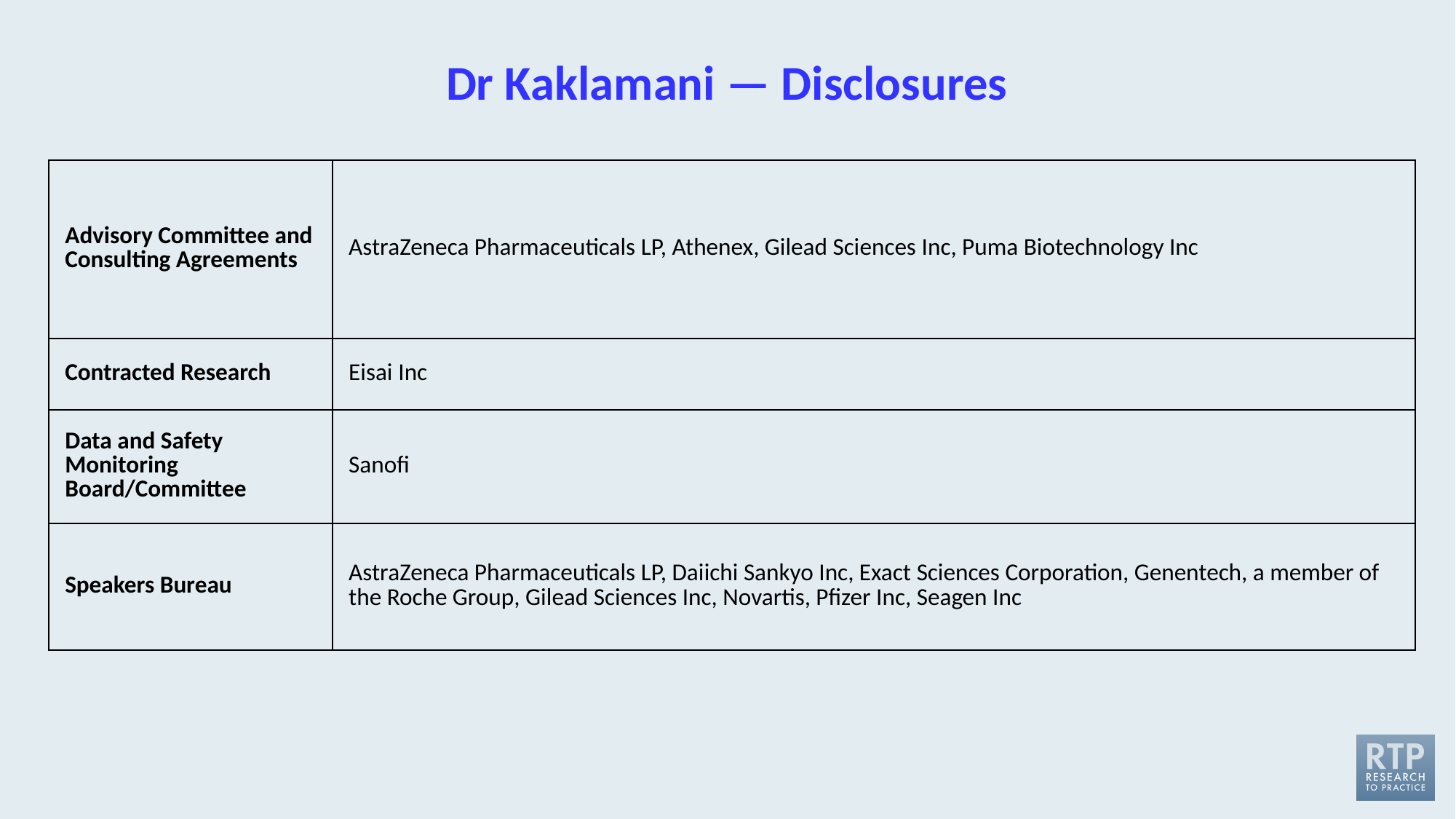

# Dr Kaklamani — Disclosures
| Advisory Committee and Consulting Agreements | AstraZeneca Pharmaceuticals LP, Athenex, Gilead Sciences Inc, Puma Biotechnology Inc |
| --- | --- |
| Contracted Research | Eisai Inc |
| Data and Safety Monitoring Board/Committee | Sanofi |
| Speakers Bureau | AstraZeneca Pharmaceuticals LP, Daiichi Sankyo Inc, Exact Sciences Corporation, Genentech, a member of the Roche Group, Gilead Sciences Inc, Novartis, Pfizer Inc, Seagen Inc |